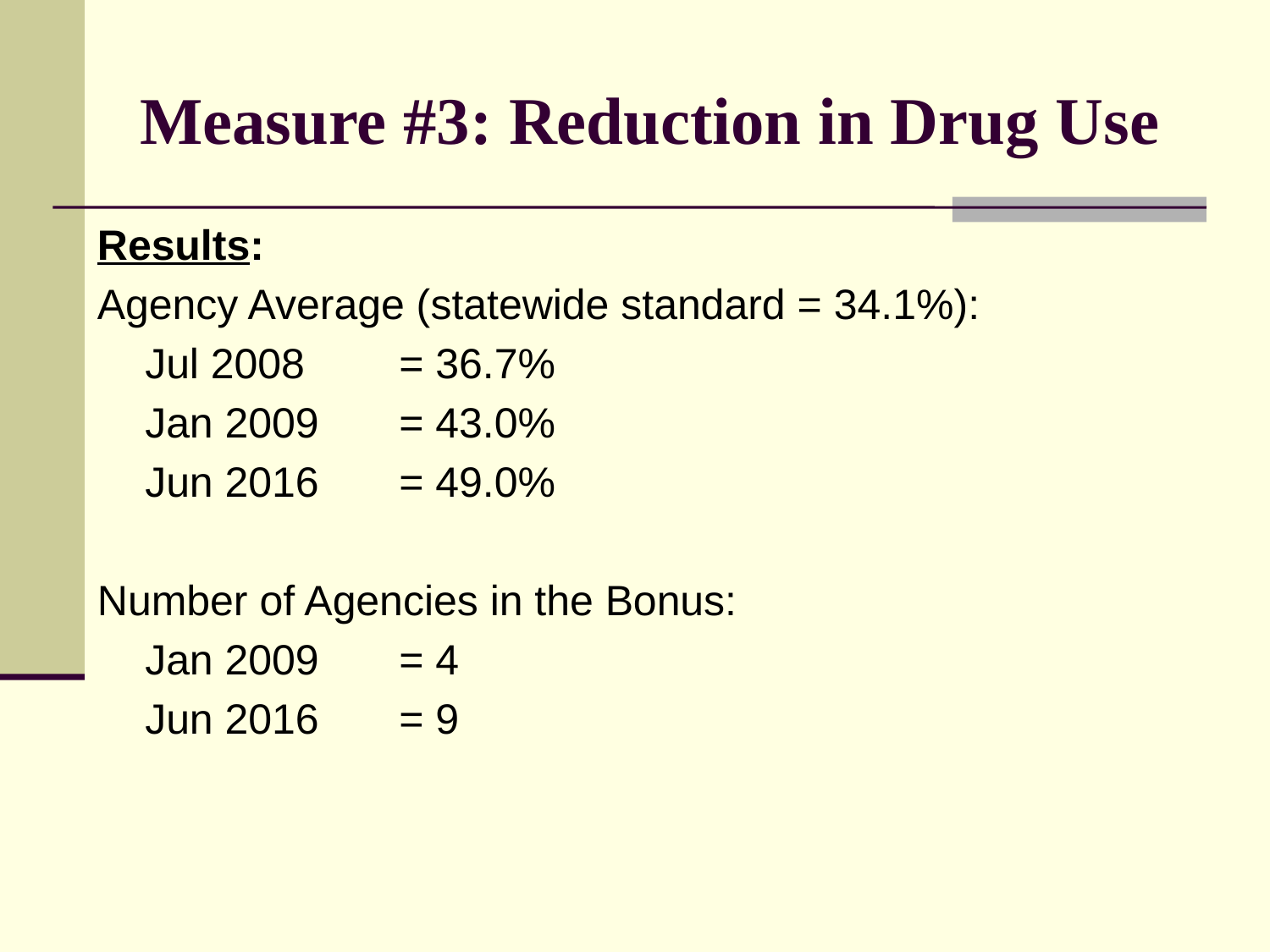

# Measure #3: Reduction in Drug Use
Results:
Agency Average (statewide standard = 34.1%):
	Jul 2008	= 36.7%
	Jan 2009 	= 43.0%
	Jun 2016	= 49.0%

Number of Agencies in the Bonus:
	Jan 2009 	= 4
	Jun 2016	= 9